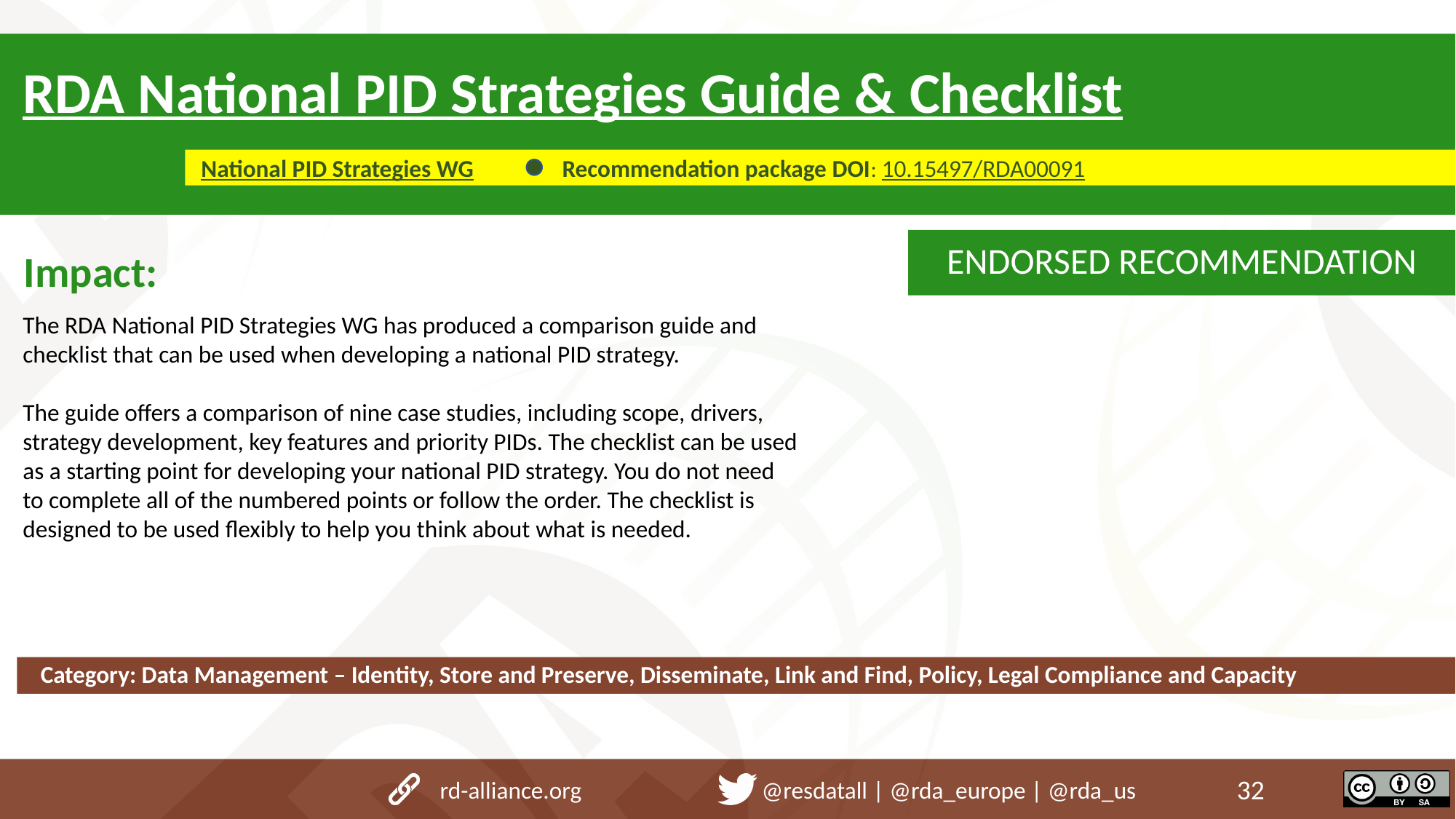

RDA National PID Strategies Guide & Checklist
National PID Strategies WG
Recommendation package DOI: 10.15497/RDA00091

ENDORSED RECOMMENDATION
Impact:
The RDA National PID Strategies WG has produced a comparison guide and checklist that can be used when developing a national PID strategy.

The guide offers a comparison of nine case studies, including scope, drivers, strategy development, key features and priority PIDs. The checklist can be used as a starting point for developing your national PID strategy. You do not need to complete all of the numbered points or follow the order. The checklist is designed to be used flexibly to help you think about what is needed.
Category: Data Management – Identity, Store and Preserve, Disseminate, Link and Find, Policy, Legal Compliance and Capacity

rd-alliance.org                                 @resdatall | @rda_europe | @rda_us
32